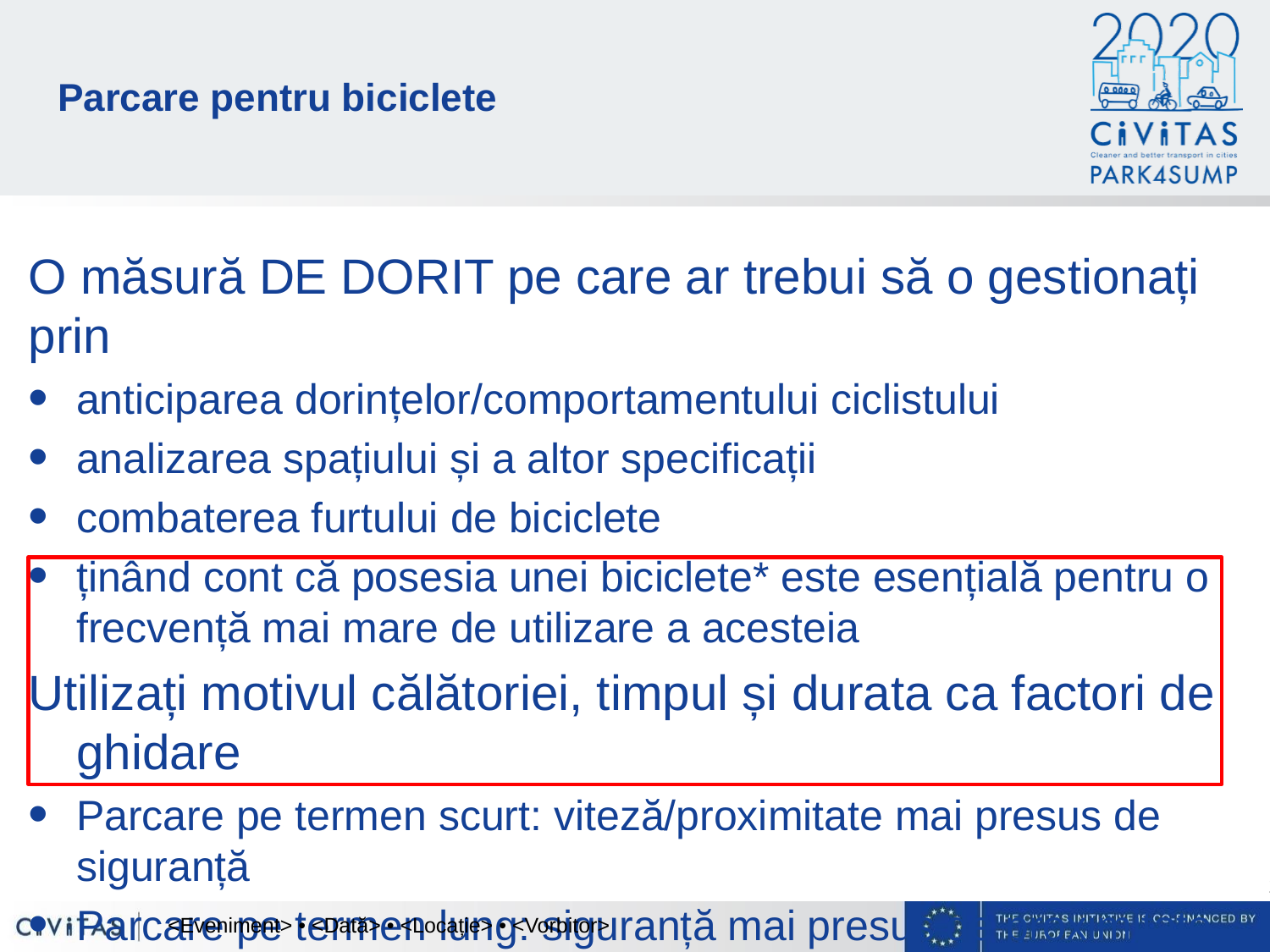

# Parcare pentru biciclete
O măsură DE DORIT pe care ar trebui să o gestionați prin
anticiparea dorințelor/comportamentului ciclistului
analizarea spațiului și a altor specificații
combaterea furtului de biciclete
ținând cont că posesia unei biciclete* este esențială pentru o frecvență mai mare de utilizare a acesteia
Utilizați motivul călătoriei, timpul și durata ca factori de ghidare
Parcare pe termen scurt: viteză/proximitate mai presus de siguranță
Parcare pe termen lung: siguranță mai presus de proximitate

* utilizarea în comun este adecvată pentru ultima sută de metri (noduri PT și centre de mobilitate).  De exemplu, 1000 de biciclete distribuite reprezintă doar 5% din deplasările cu bicicleta în Leuven.

<Eveniment> • <Dată> • <Locație> • <Vorbitor>